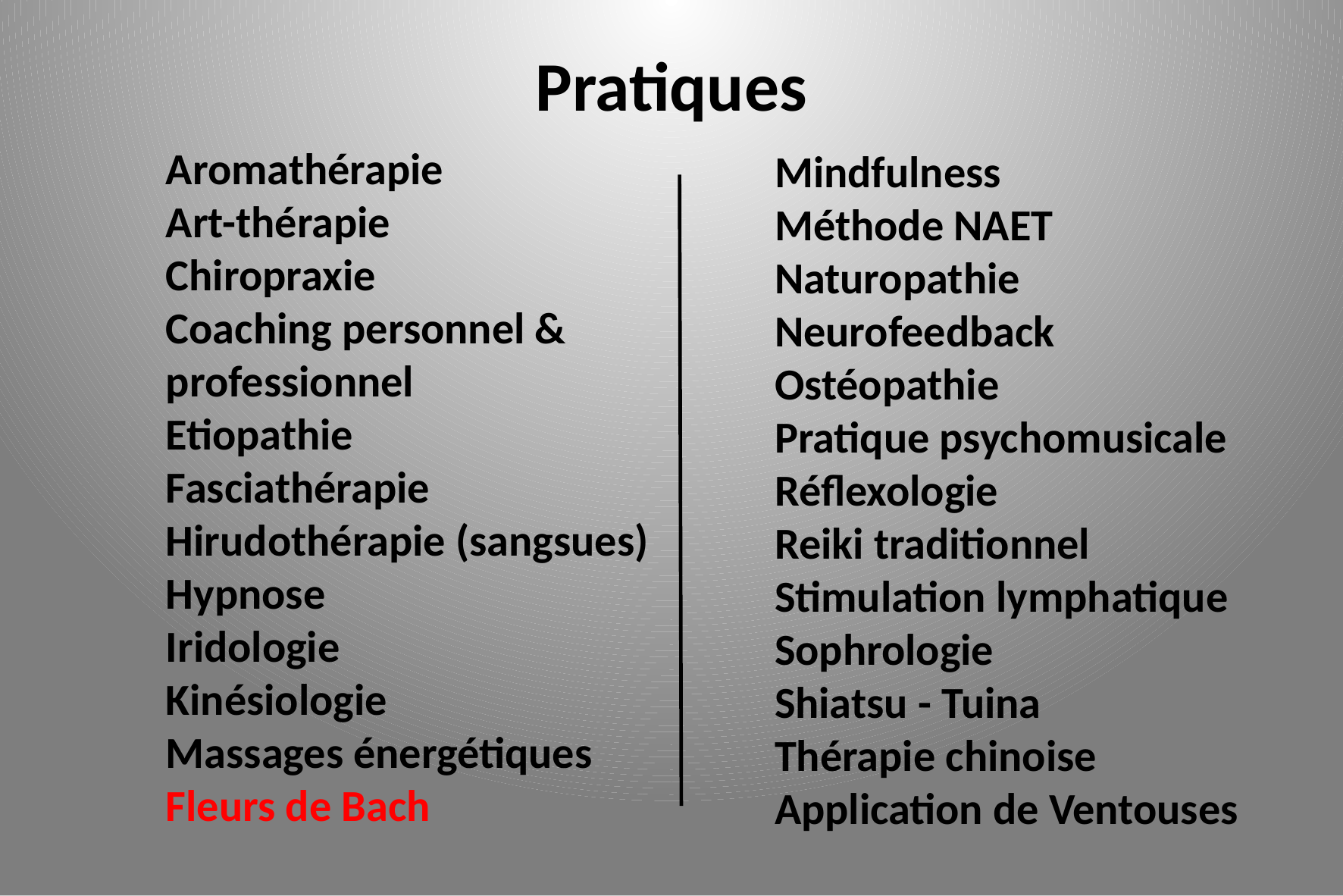

Pratiques
Aromathérapie
Art-thérapie
Chiropraxie
Coaching personnel & professionnel
Etiopathie
Fasciathérapie
Hirudothérapie (sangsues)
Hypnose
Iridologie
Kinésiologie
Massages énergétiques
Fleurs de Bach
Mindfulness
Méthode NAET
Naturopathie
Neurofeedback
Ostéopathie
Pratique psychomusicale
Réflexologie
Reiki traditionnel
Stimulation lymphatique
Sophrologie
Shiatsu - Tuina
Thérapie chinoise
Application de Ventouses